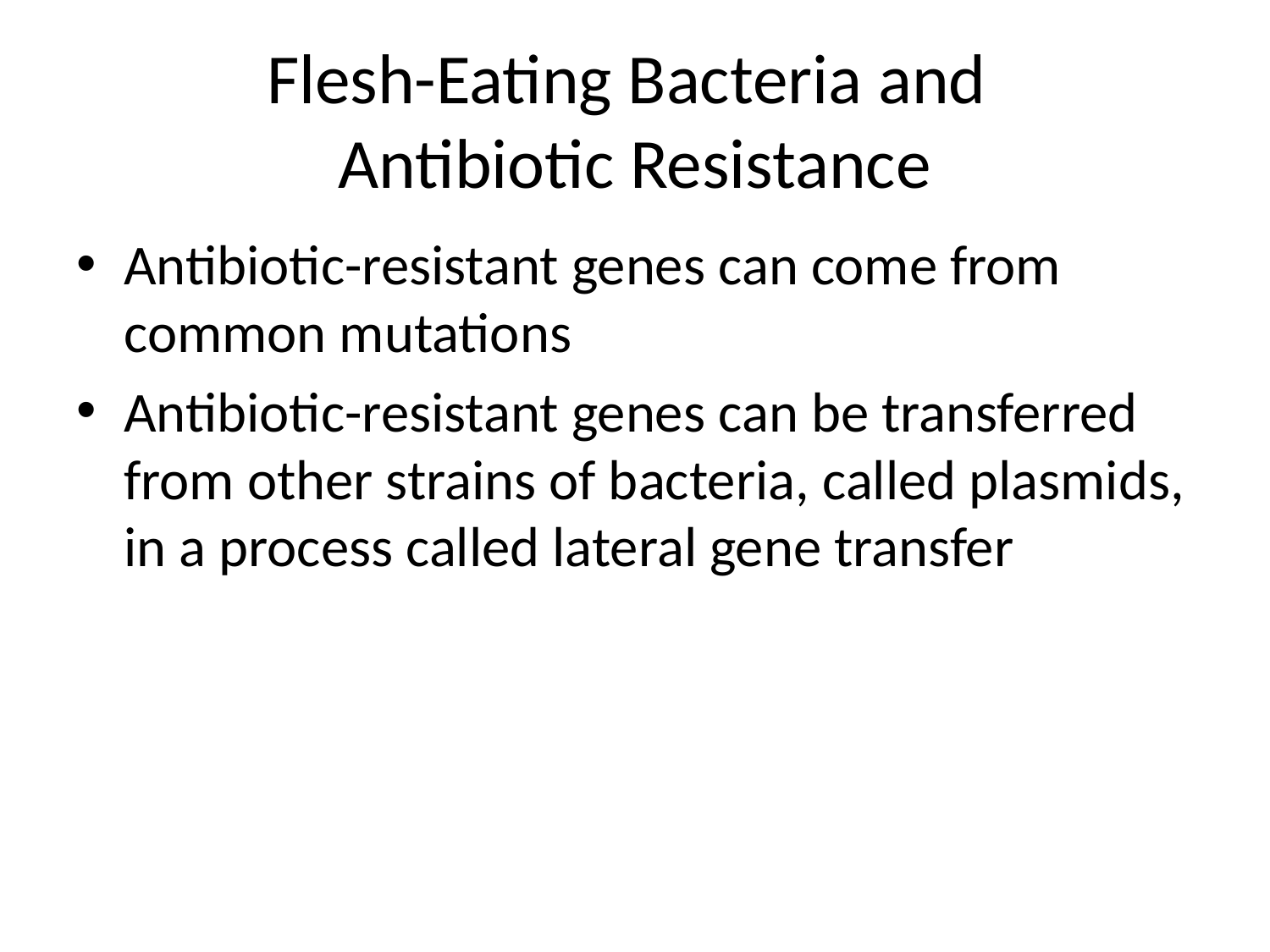

# Flesh-Eating Bacteria and Antibiotic Resistance
Antibiotic-resistant genes can come from common mutations
Antibiotic-resistant genes can be transferred from other strains of bacteria, called plasmids, in a process called lateral gene transfer